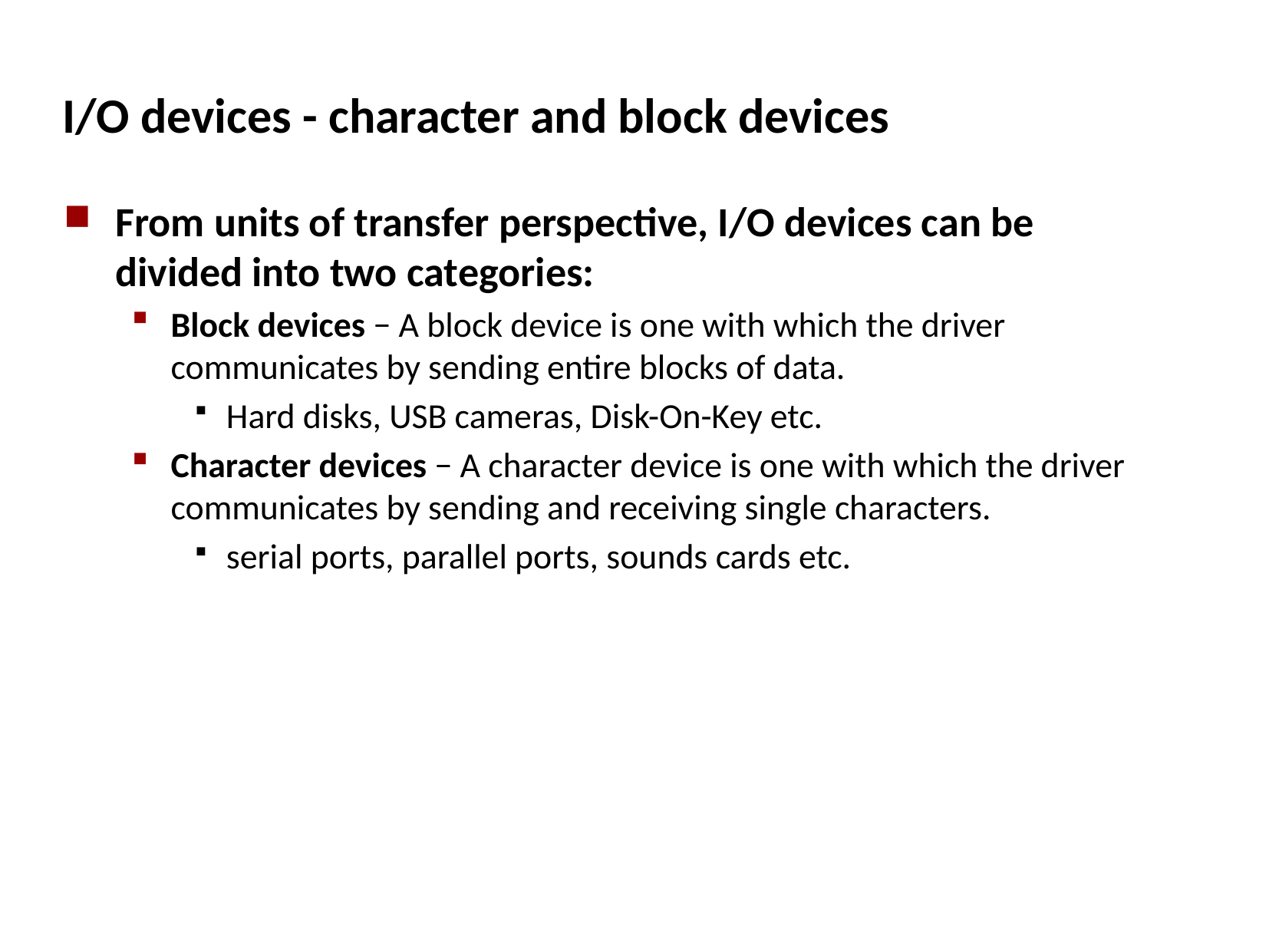

# I/O devices - character and block devices
From units of transfer perspective, I/O devices can be divided into two categories:
Block devices − A block device is one with which the driver communicates by sending entire blocks of data.
Hard disks, USB cameras, Disk-On-Key etc.
Character devices − A character device is one with which the driver communicates by sending and receiving single characters.
serial ports, parallel ports, sounds cards etc.